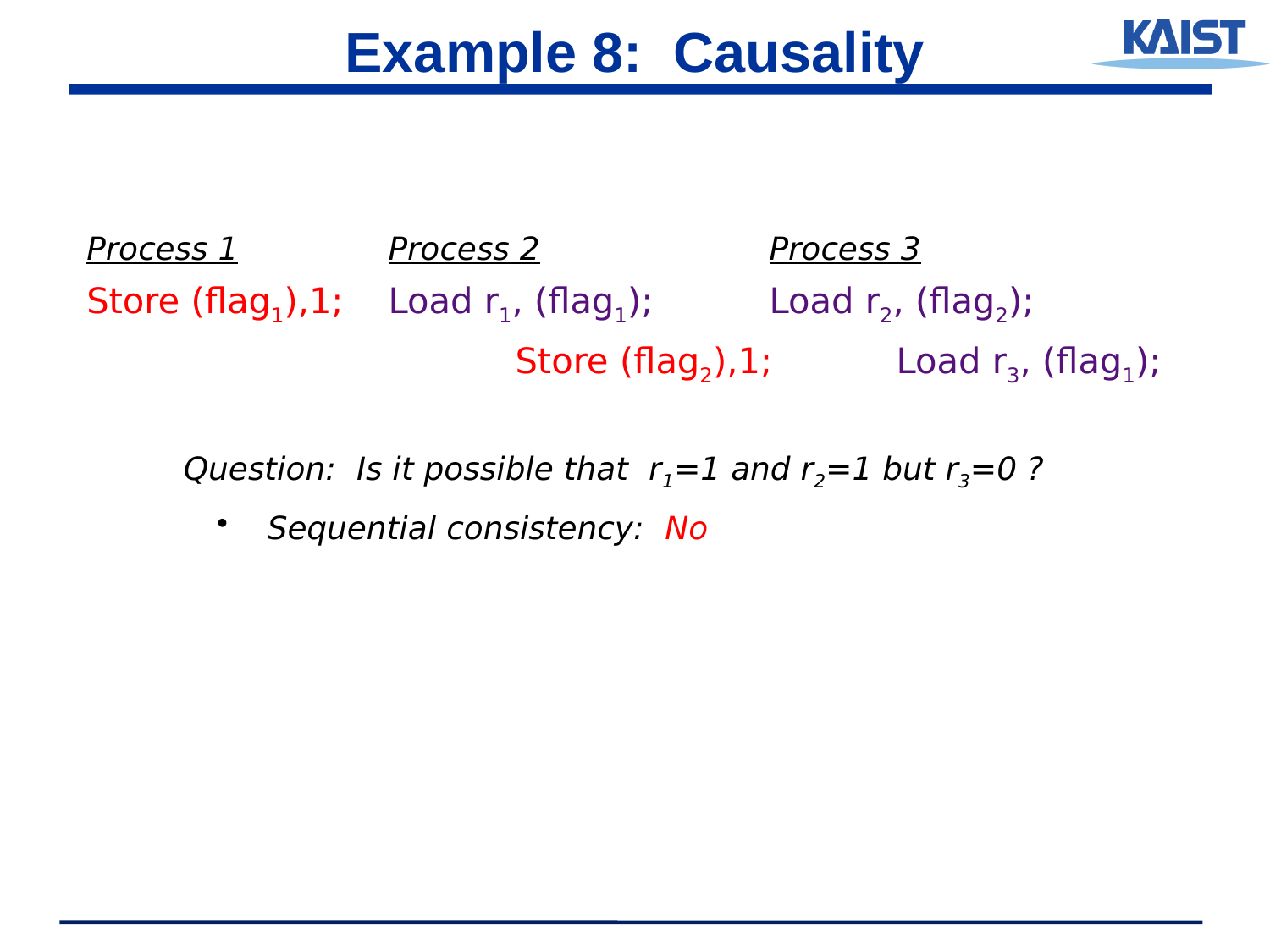

# Example 8:  Causality
Process 1		Process 2		Process 3
Store (flag1),1;	Load r1, (flag1);	Load r2, (flag2);
				Store (flag2),1;	Load r3, (flag1);

Question:  Is it possible that  r1=1 and r2=1 but r3=0 ?
  Sequential consistency:  No